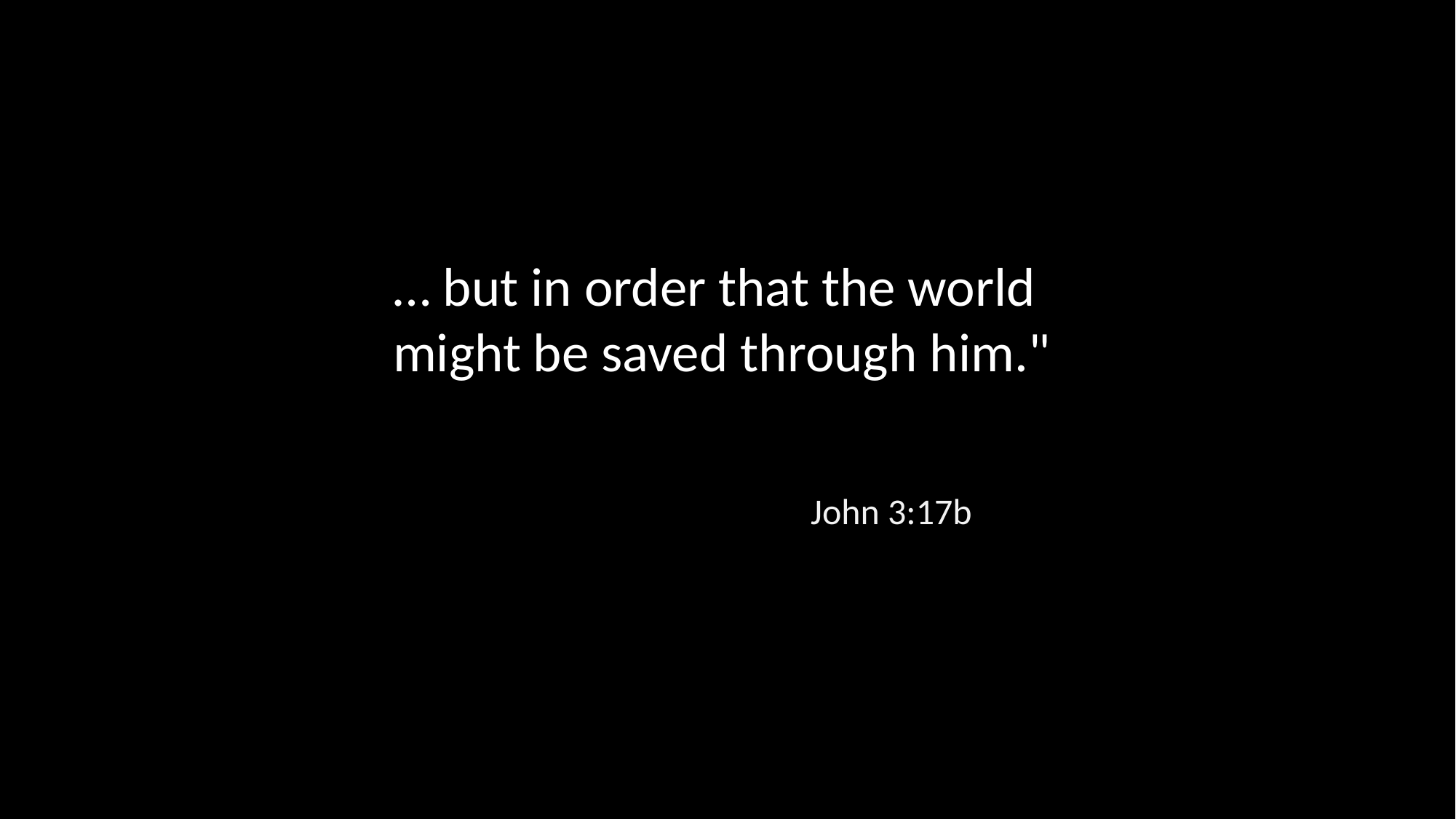

… but in order that the world might be saved through him."
John 3:17b